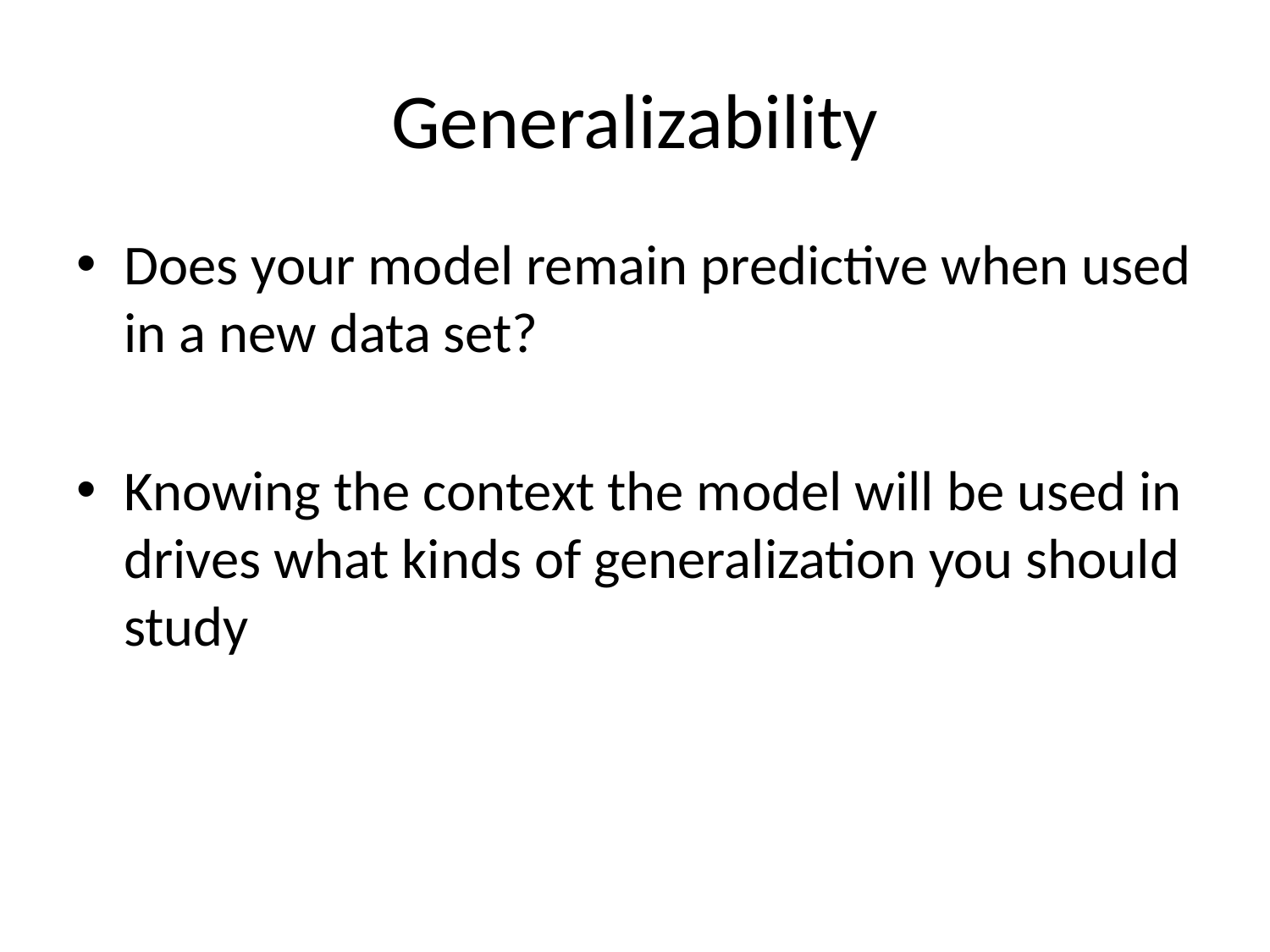

# Generalizability
Does your model remain predictive when used in a new data set?

Knowing the context the model will be used in drives what kinds of generalization you should study